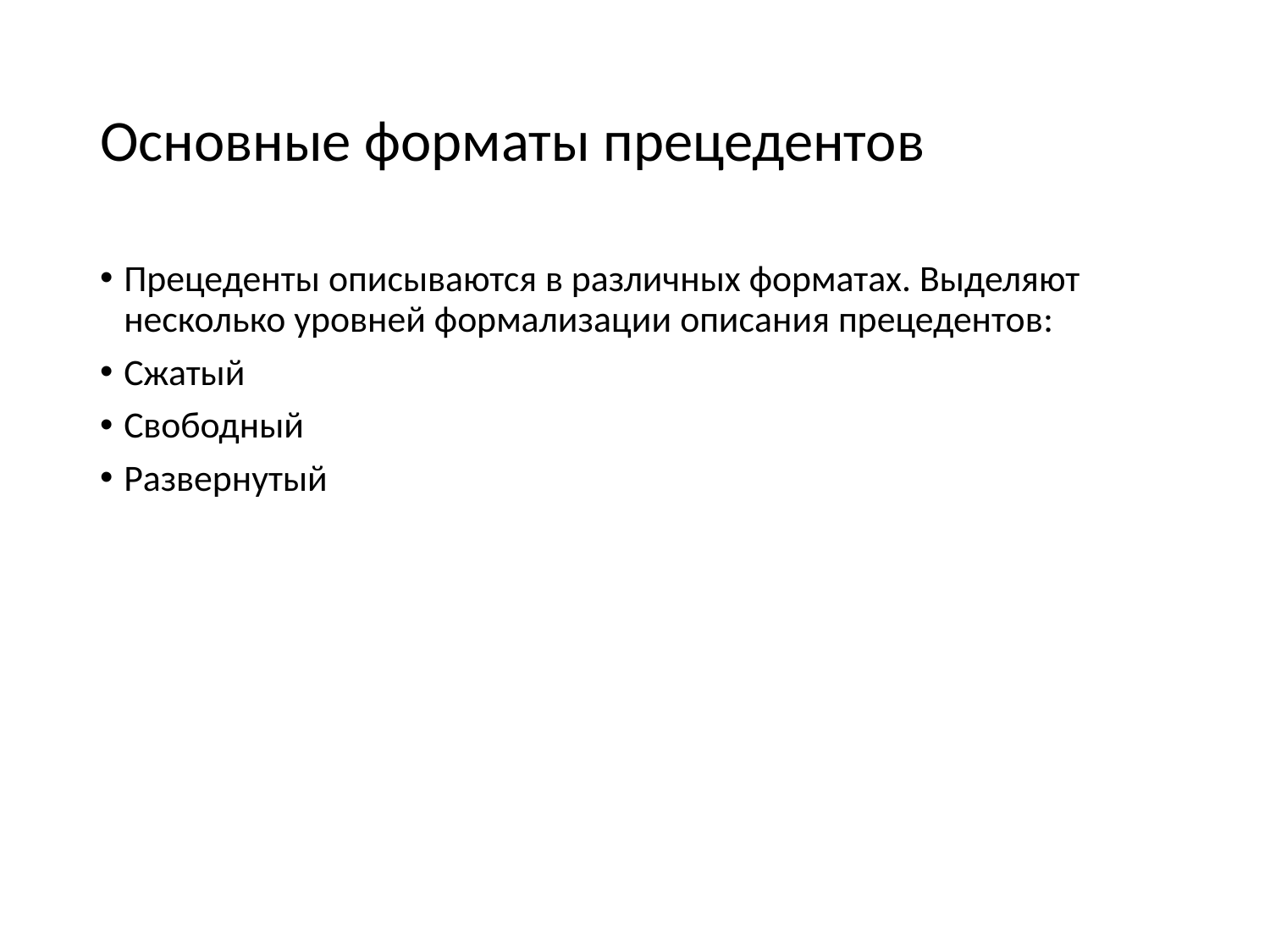

# Основные форматы прецедентов
Прецеденты описываются в различных форматах. Выделяют несколько уровней формализации описания прецедентов:
Сжатый
Свободный
Развернутый